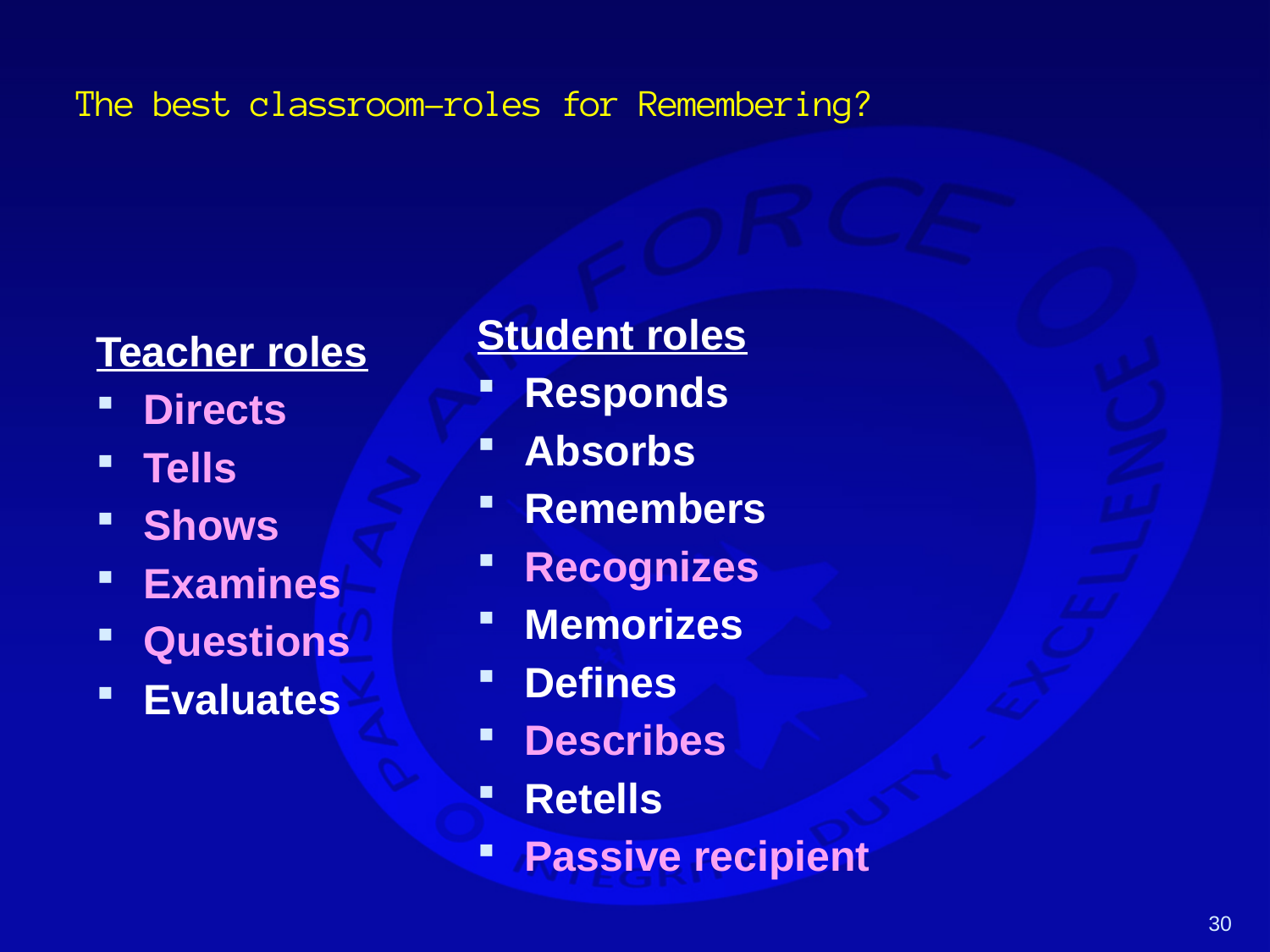

# The best classroom-roles for Remembering?
Student roles
Responds
Absorbs
Remembers
Recognizes
Memorizes
Defines
Describes
Retells
Passive recipient
Teacher roles
Directs
Tells
Shows
Examines
Questions
Evaluates
30